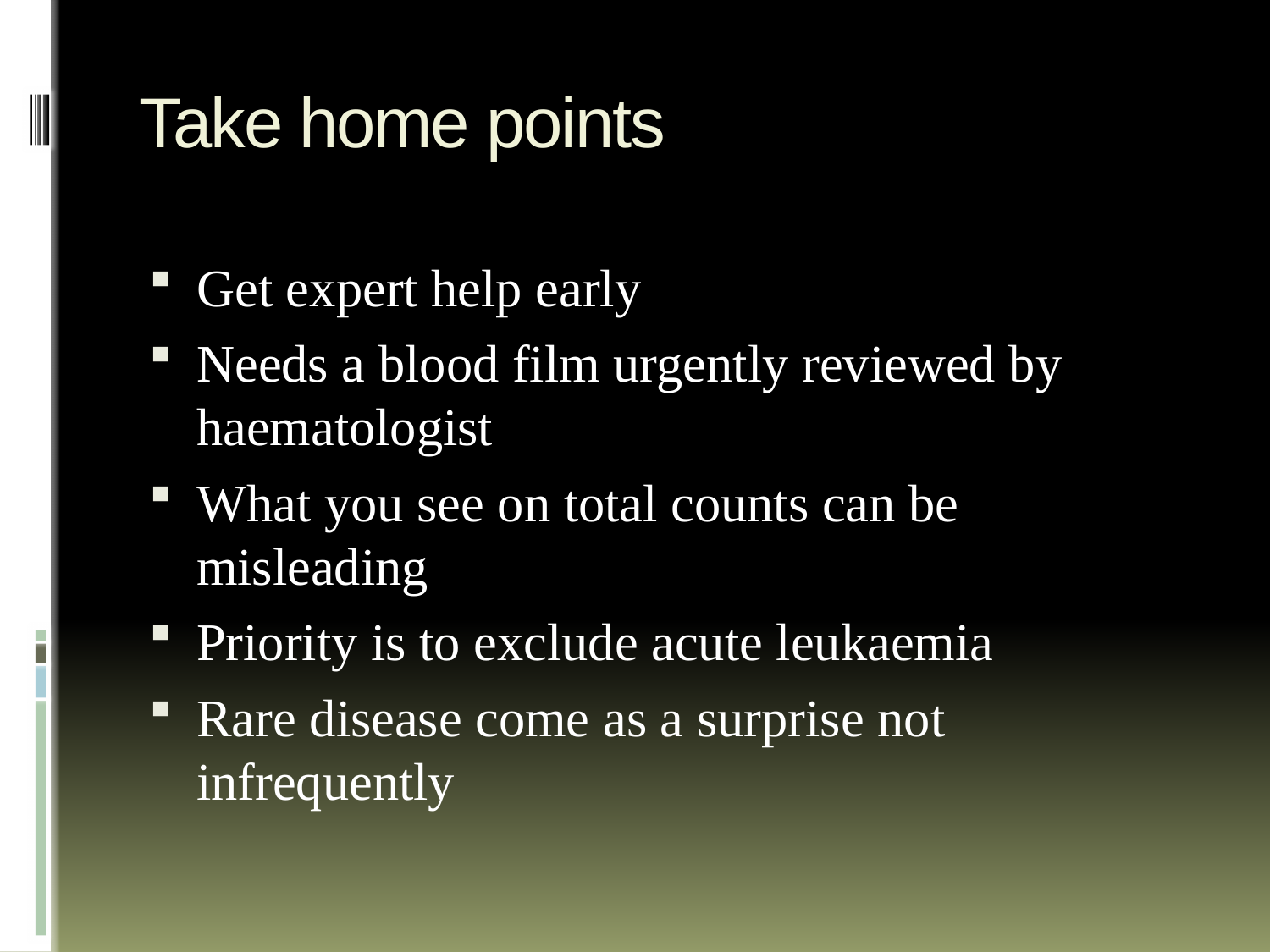

# Take home points
Get expert help early
Needs a blood film urgently reviewed by haematologist
What you see on total counts can be misleading
Priority is to exclude acute leukaemia
Rare disease come as a surprise not infrequently